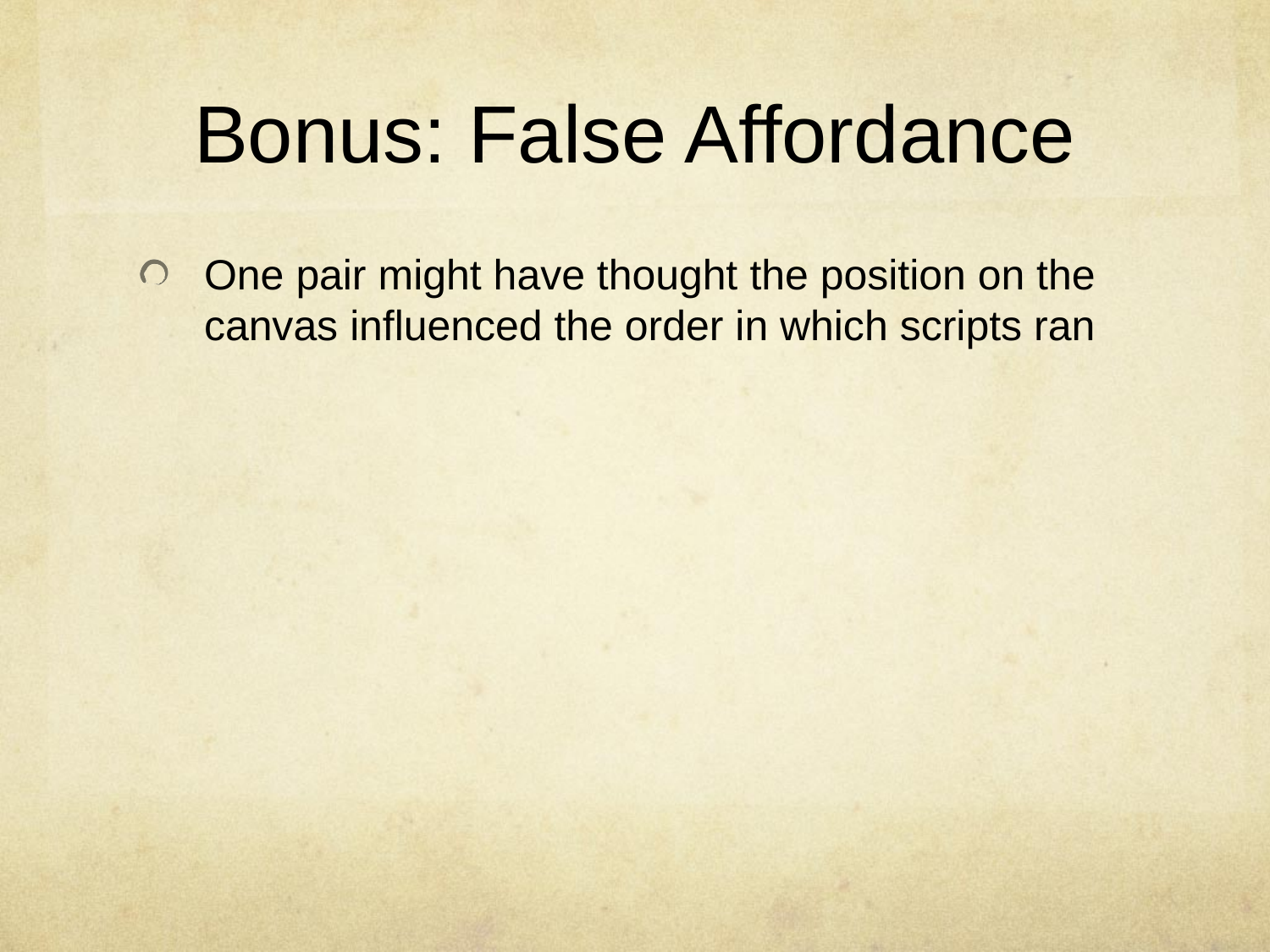

# Bonus: False Affordance
One pair might have thought the position on the canvas influenced the order in which scripts ran